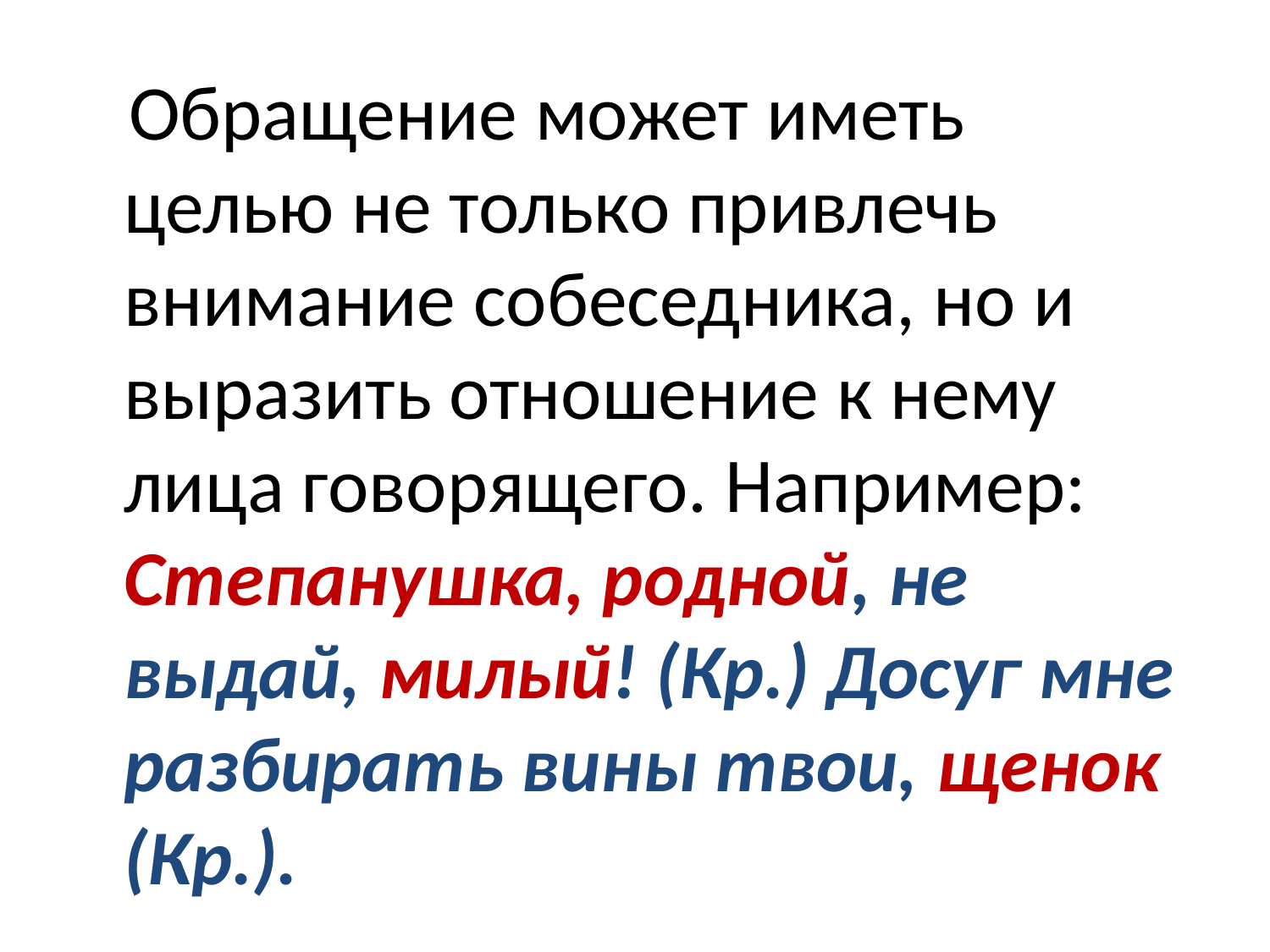

Обращение может иметь целью не только привлечь внимание собеседника, но и выразить отношение к нему лица говорящего. Например: Степанушка, родной, не выдай, милый! (Кр.) Досуг мне разбирать вины твои, щенок (Кр.).